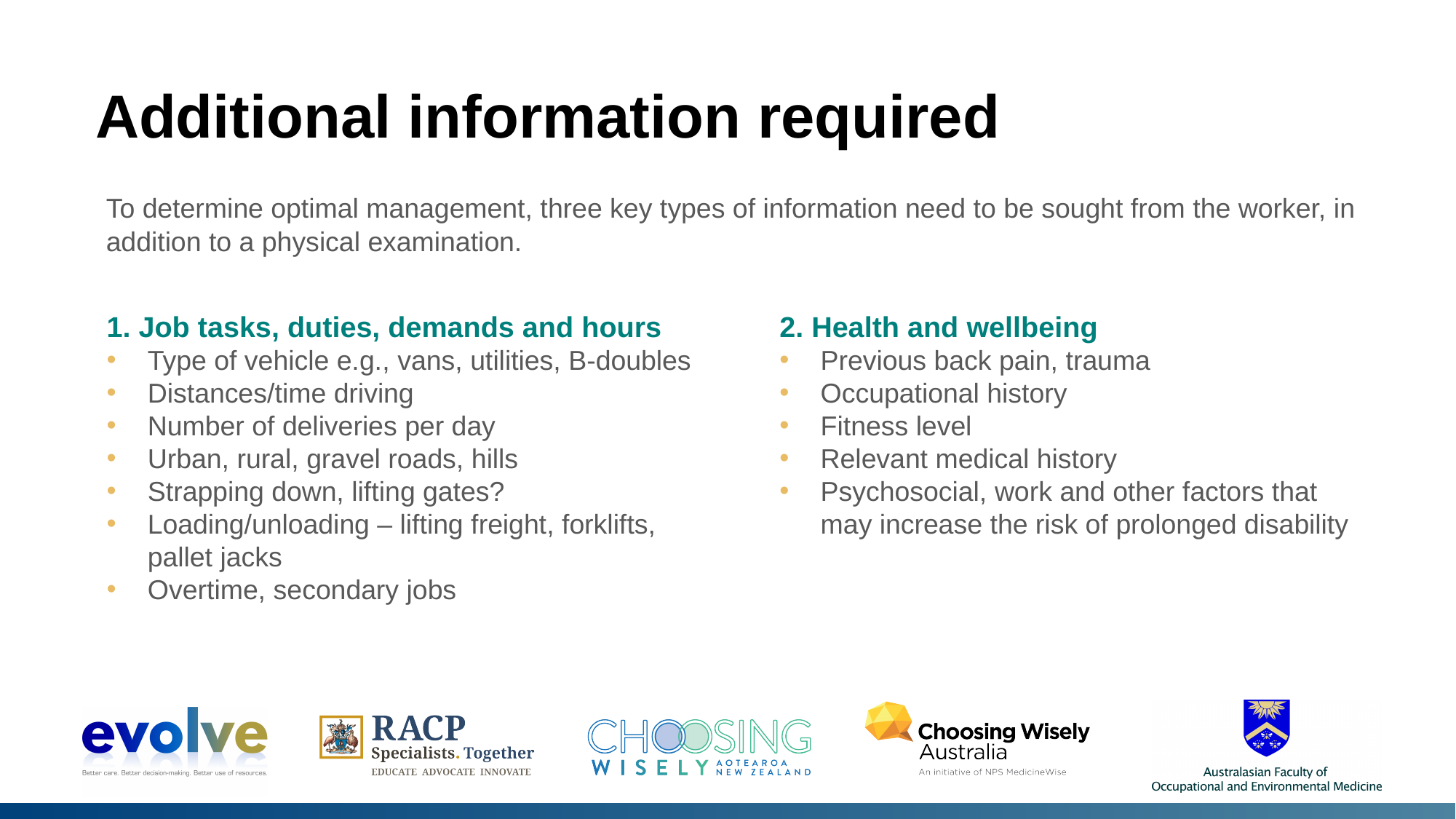

# Additional information required
To determine optimal management, three key types of information need to be sought from the worker, in addition to a physical examination.
1. Job tasks, duties, demands and hours
Type of vehicle e.g., vans, utilities, B-doubles
Distances/time driving
Number of deliveries per day
Urban, rural, gravel roads, hills
Strapping down, lifting gates?
Loading/unloading – lifting freight, forklifts, pallet jacks
Overtime, secondary jobs

2. Health and wellbeing
Previous back pain, trauma
Occupational history
Fitness level
Relevant medical history
Psychosocial, work and other factors that may increase the risk of prolonged disability